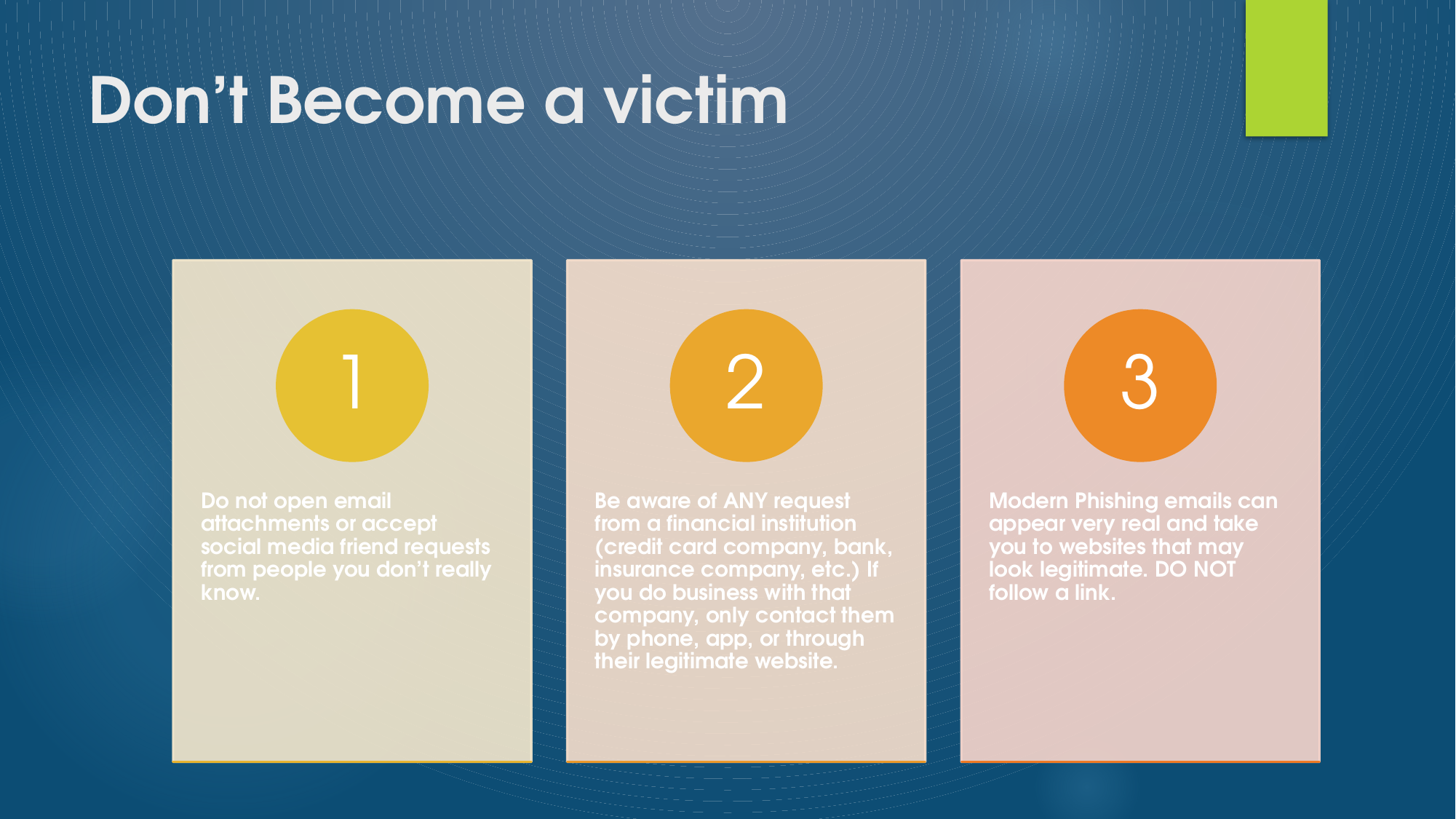

# Don’t Become a victim
Do not open email attachments or accept social media friend requests from people you don’t really know.
1
Be aware of ANY request from a financial institution (credit card company, bank, insurance company, etc.) If you do business with that company, only contact them by phone, app, or through their legitimate website.
2
Modern Phishing emails can appear very real and take you to websites that may look legitimate. DO NOT follow a link.
3